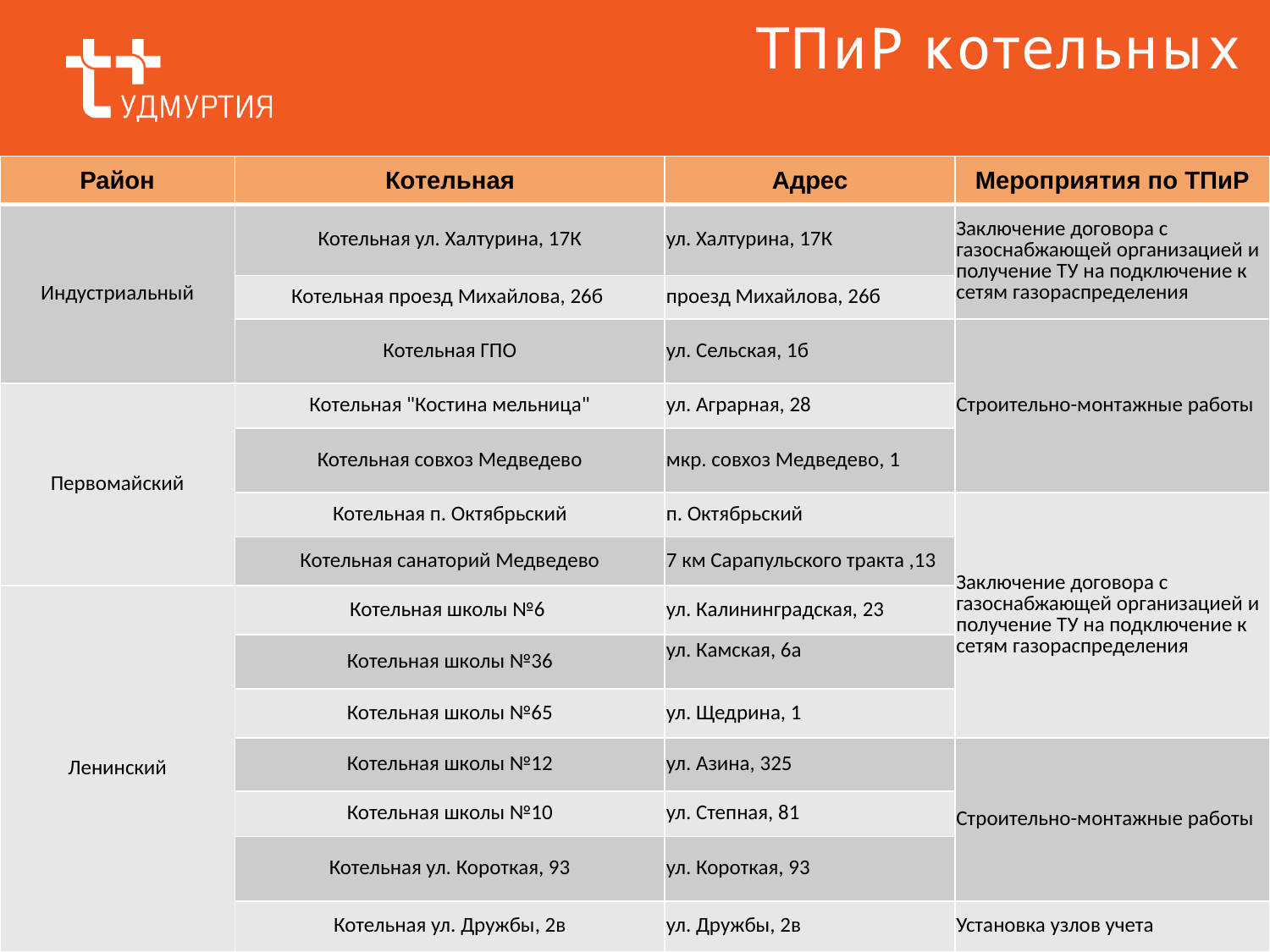

# ТПиР котельных
| Район | Котельная | Адрес | Мероприятия по ТПиР |
| --- | --- | --- | --- |
| Индустриальный | Котельная ул. Халтурина, 17К | ул. Халтурина, 17К | Заключение договора с газоснабжающей организацией и получение ТУ на подключение к сетям газораспределения |
|  | Котельная проезд Михайлова, 26б | проезд Михайлова, 26б |  |
|  | Котельная ГПО | ул. Сельская, 1б | Строительно-монтажные работы |
| Первомайский | Котельная "Костина мельница" | ул. Аграрная, 28 |  |
|  | Котельная совхоз Медведево | мкр. совхоз Медведево, 1 |  |
|  | Котельная п. Октябрьский | п. Октябрьский | Заключение договора с газоснабжающей организацией и получение ТУ на подключение к сетям газораспределения |
|  | Котельная санаторий Медведево | 7 км Сарапульского тракта ,13 |  |
| Ленинский | Котельная школы №6 | ул. Калининградская, 23 |  |
|  | Котельная школы №36 | ул. Камская, 6а |  |
|  | Котельная школы №65 | ул. Щедрина, 1 |  |
|  | Котельная школы №12 | ул. Азина, 325 | Строительно-монтажные работы |
|  | Котельная школы №10 | ул. Степная, 81 |  |
|  | Котельная ул. Короткая, 93 | ул. Короткая, 93 |  |
|  | Котельная ул. Дружбы, 2в | ул. Дружбы, 2в | Установка узлов учета |
5